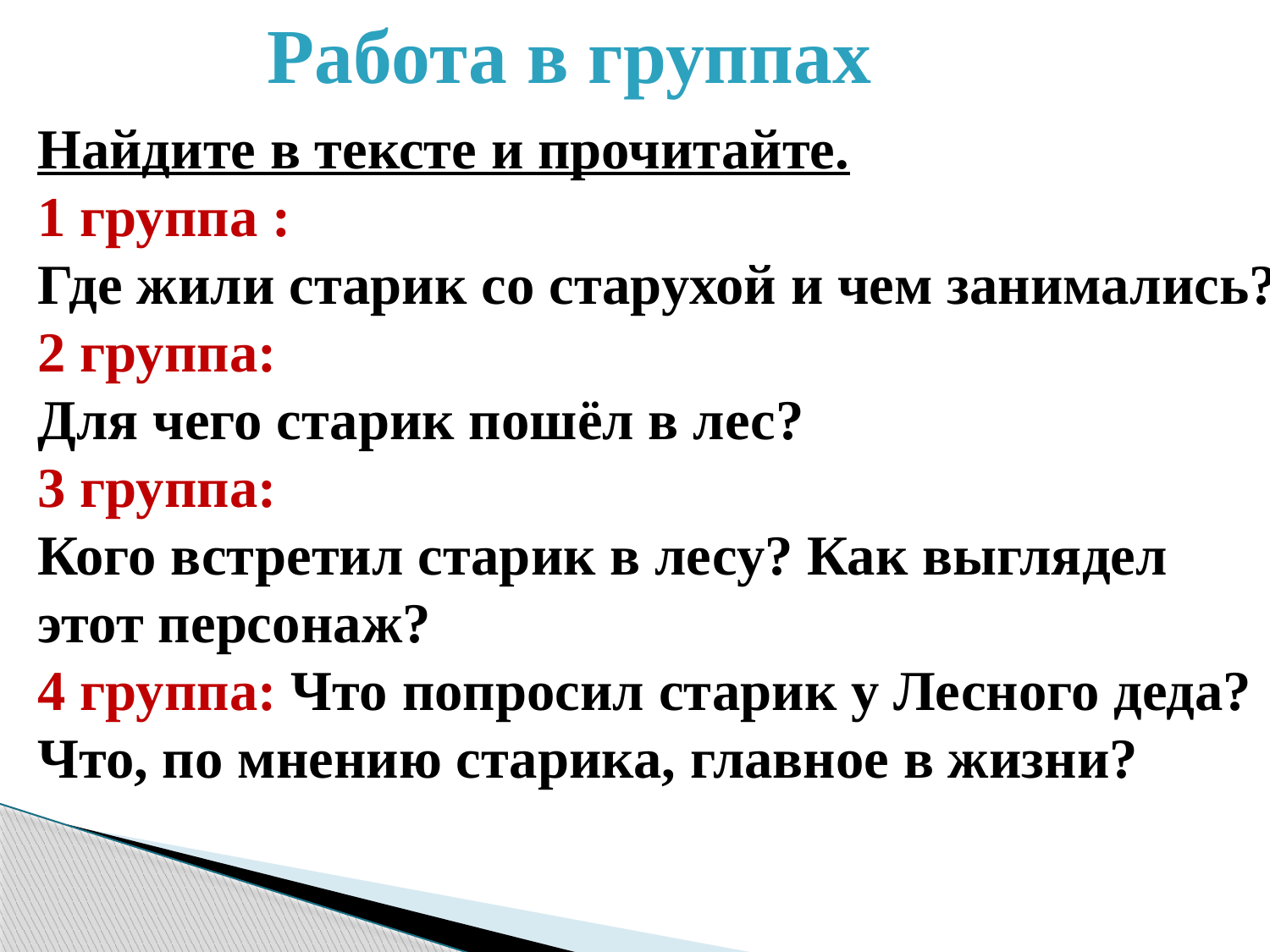

Работа в группах
Найдите в тексте и прочитайте.
1 группа :
Где жили старик со старухой и чем занимались?
2 группа:
Для чего старик пошёл в лес?
3 группа:
Кого встретил старик в лесу? Как выглядел этот персонаж?
4 группа: Что попросил старик у Лесного деда?
Что, по мнению старика, главное в жизни?